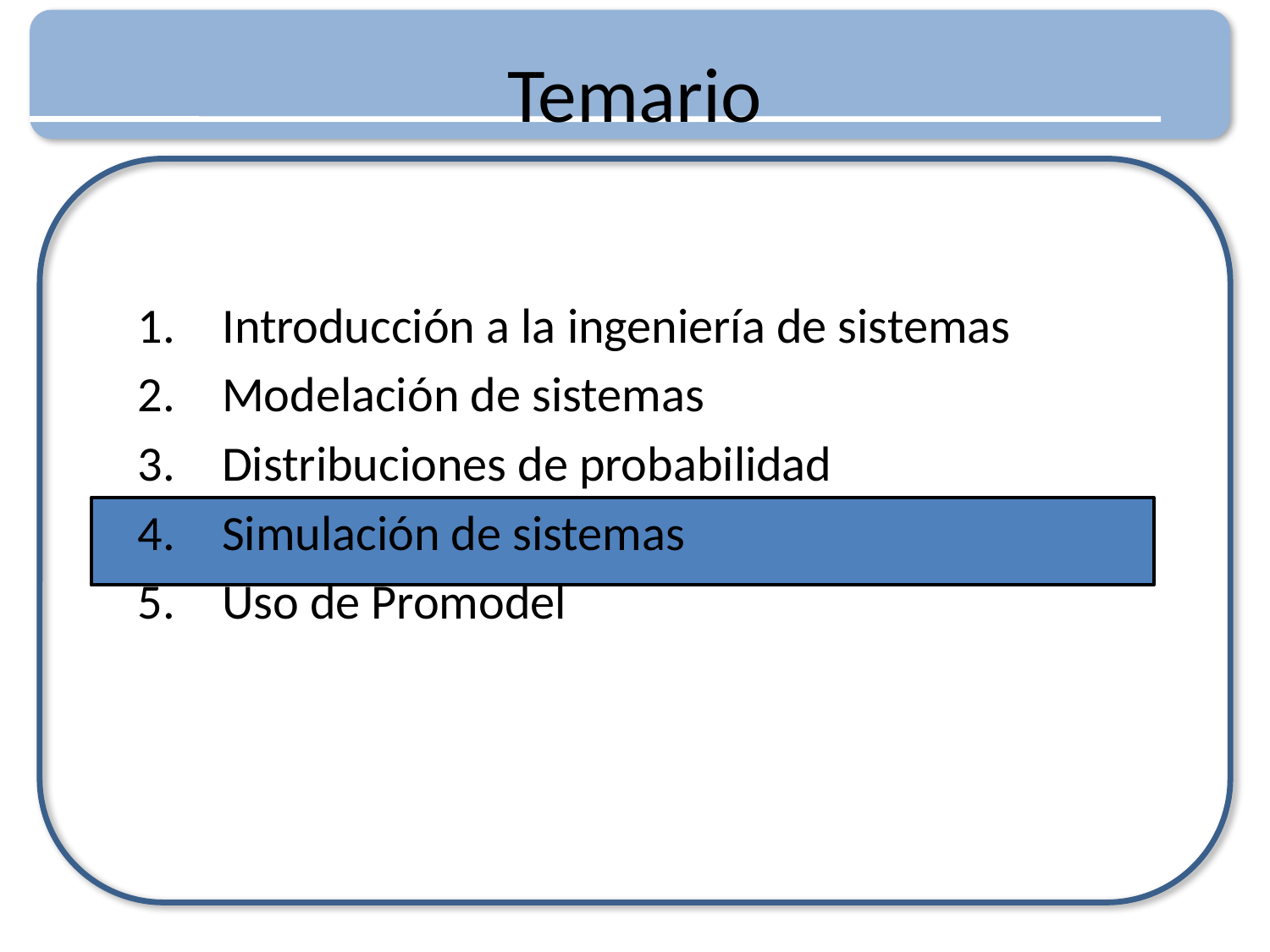

# Temario
Introducción a la ingeniería de sistemas
Modelación de sistemas
Distribuciones de probabilidad
Simulación de sistemas
Uso de Promodel